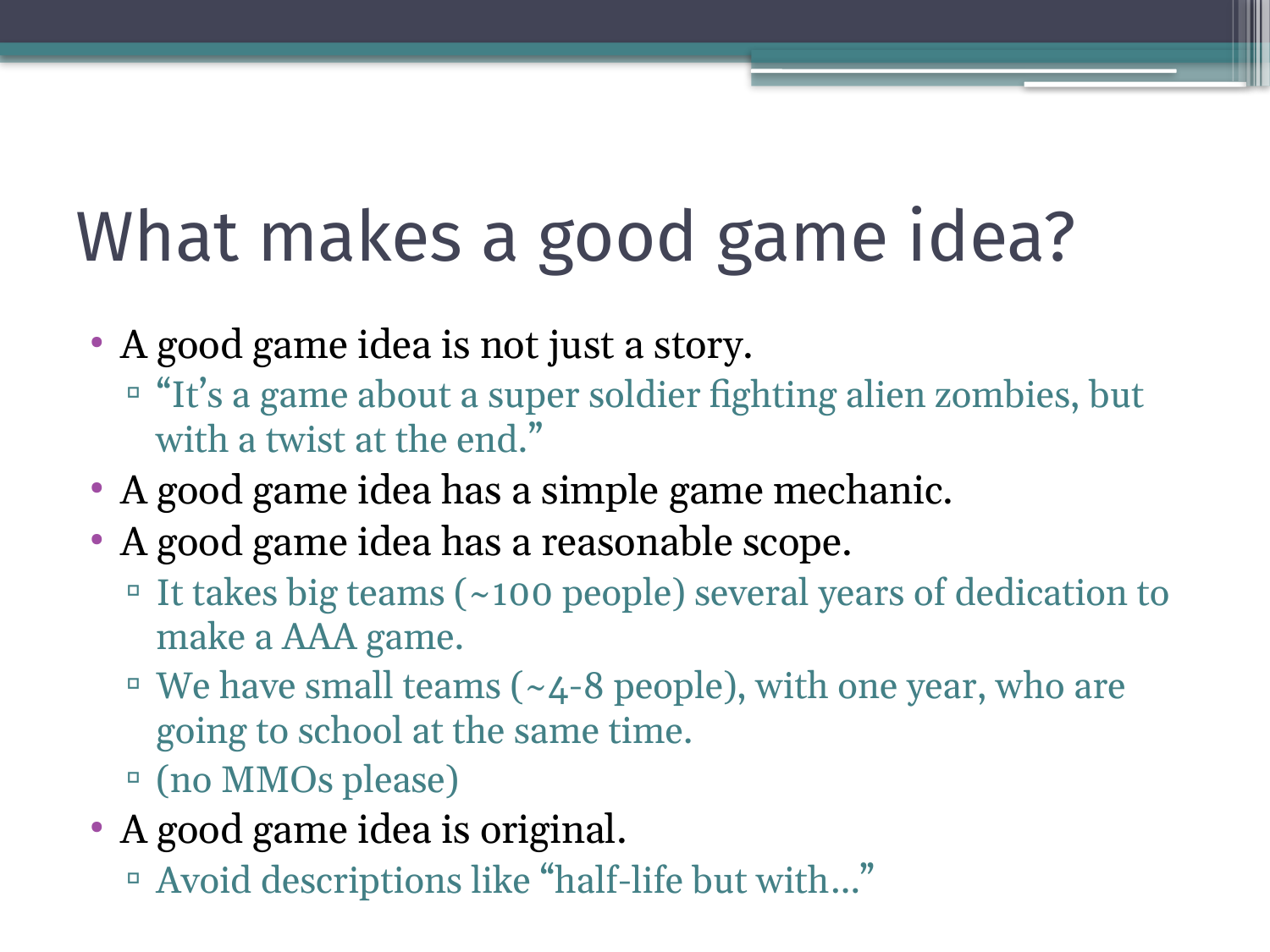

# What makes a good game idea?
A good game idea is not just a story.
“It’s a game about a super soldier fighting alien zombies, but with a twist at the end.”
A good game idea has a simple game mechanic.
A good game idea has a reasonable scope.
It takes big teams (~100 people) several years of dedication to make a AAA game.
We have small teams (~4-8 people), with one year, who are going to school at the same time.
(no MMOs please)
A good game idea is original.
Avoid descriptions like “half-life but with…”